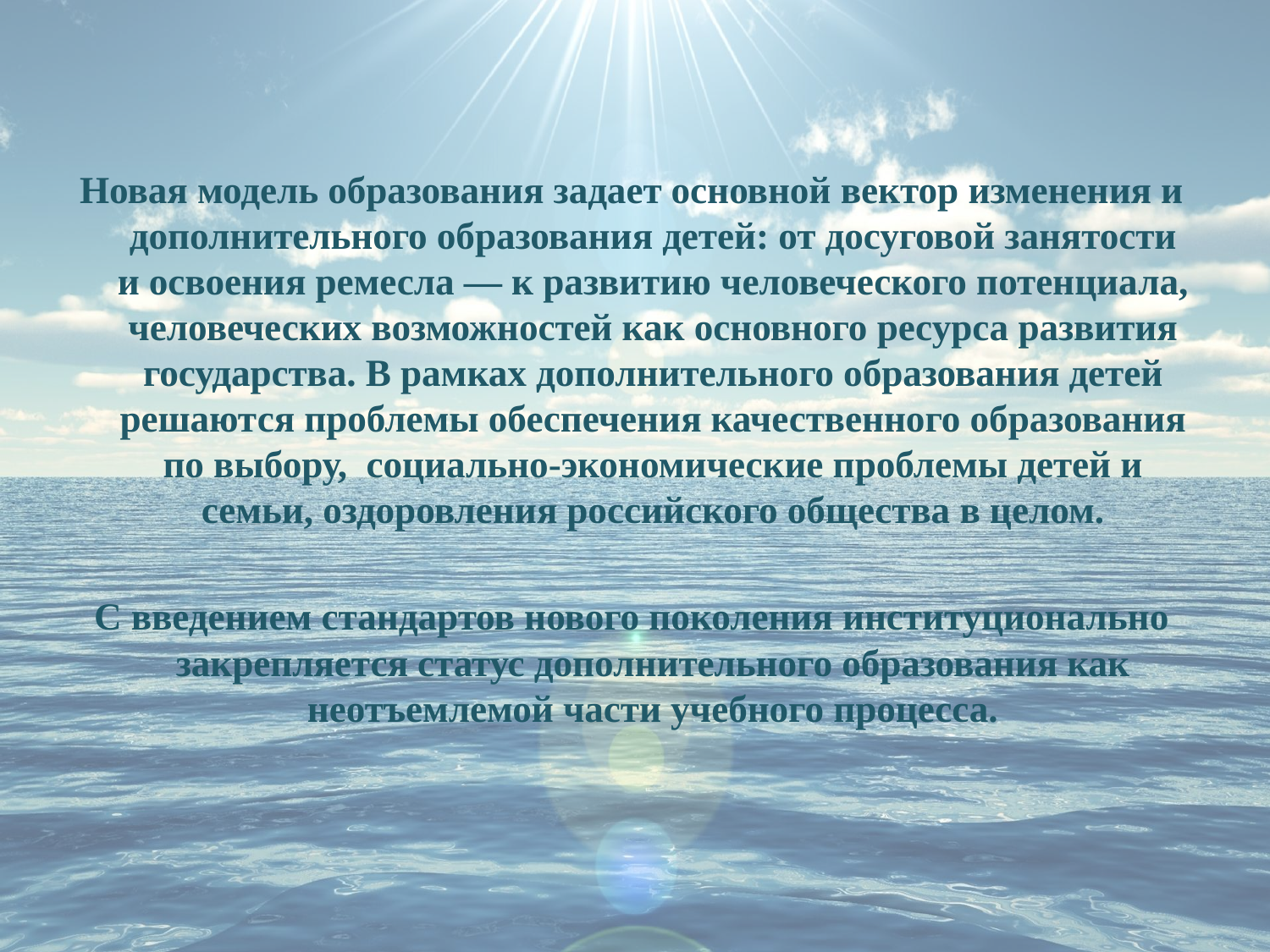

#
Новая модель образования задает основной вектор изменения и дополнительного образования детей: от досуговой занятости и освоения ремесла — к развитию человеческого потенциала, человеческих возможностей как основного ресурса развития государства. В рамках дополнительного образования детей решаются проблемы обеспечения качественного образования по выбору,  социально-экономические проблемы детей и семьи, оздоровления российского общества в целом.

С введением стандартов нового поколения институционально закрепляется статус дополнительного образования как неотъемлемой части учебного процесса.